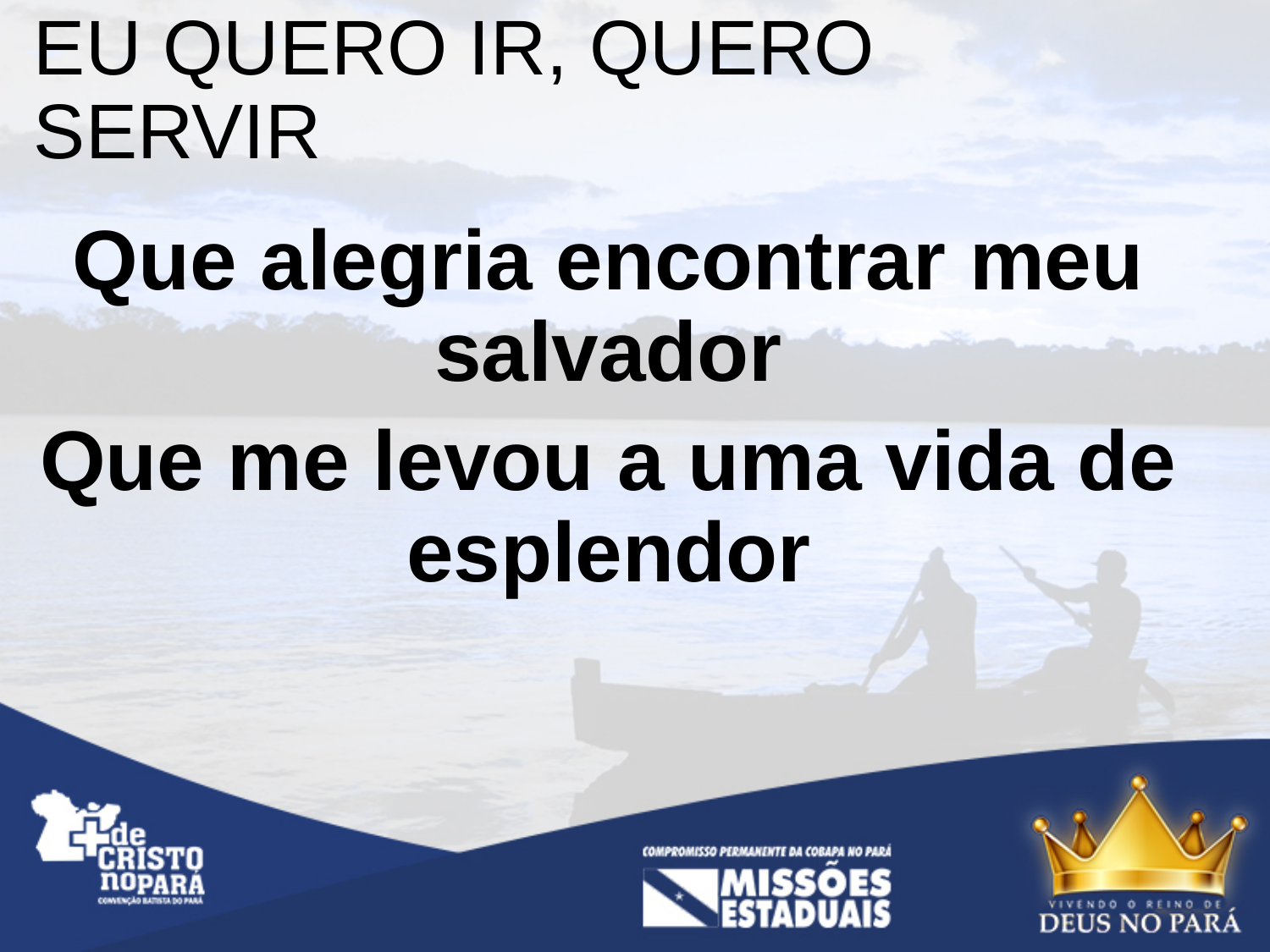

# EU QUERO IR, QUERO SERVIR
Que alegria encontrar meu salvador
Que me levou a uma vida de esplendor